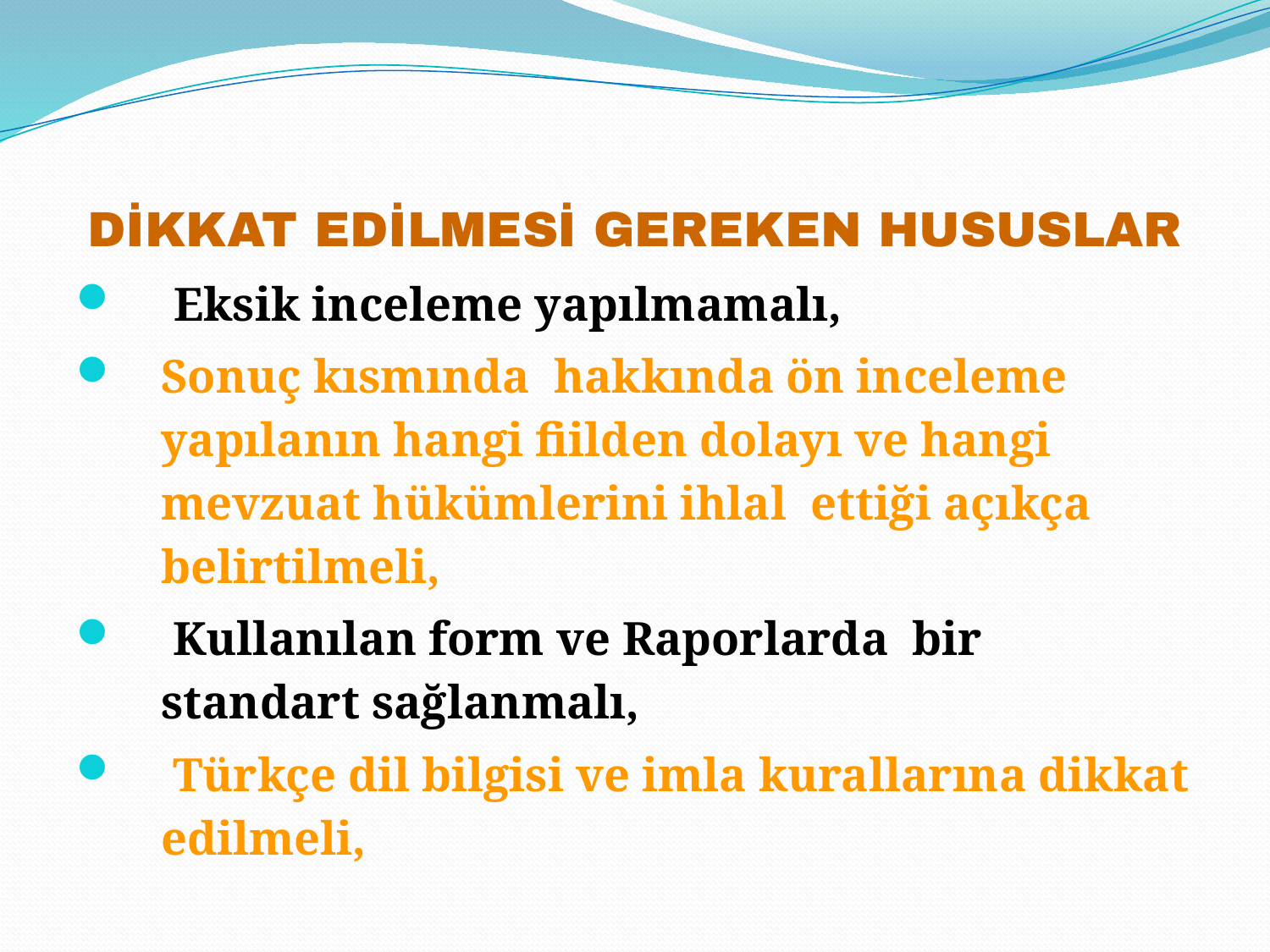

# DİKKAT EDİLMESİ GEREKEN HUSUSLAR
 Eksik inceleme yapılmamalı,
Sonuç kısmında  hakkında ön inceleme yapılanın hangi fiilden dolayı ve hangi mevzuat hükümlerini ihlal  ettiği açıkça belirtilmeli,
 Kullanılan form ve Raporlarda  bir  standart sağlanmalı,
 Türkçe dil bilgisi ve imla kurallarına dikkat edilmeli,